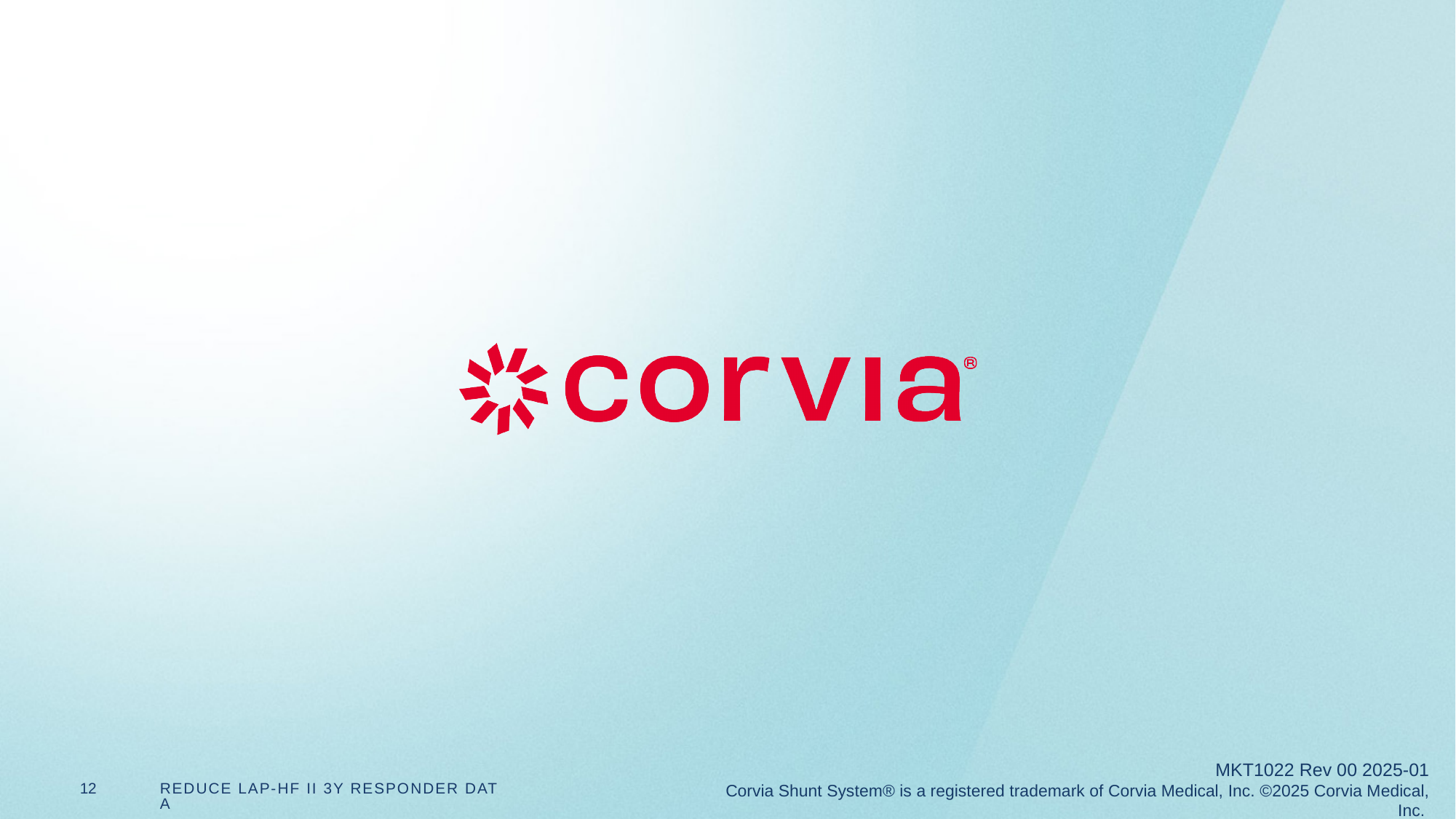

MKT1022 Rev 00 2025-01
Corvia Shunt System® is a registered trademark of Corvia Medical, Inc. ©2025 Corvia Medical, Inc.
12
REDUCE LAP-HF II 3Y RESPONDER DATA